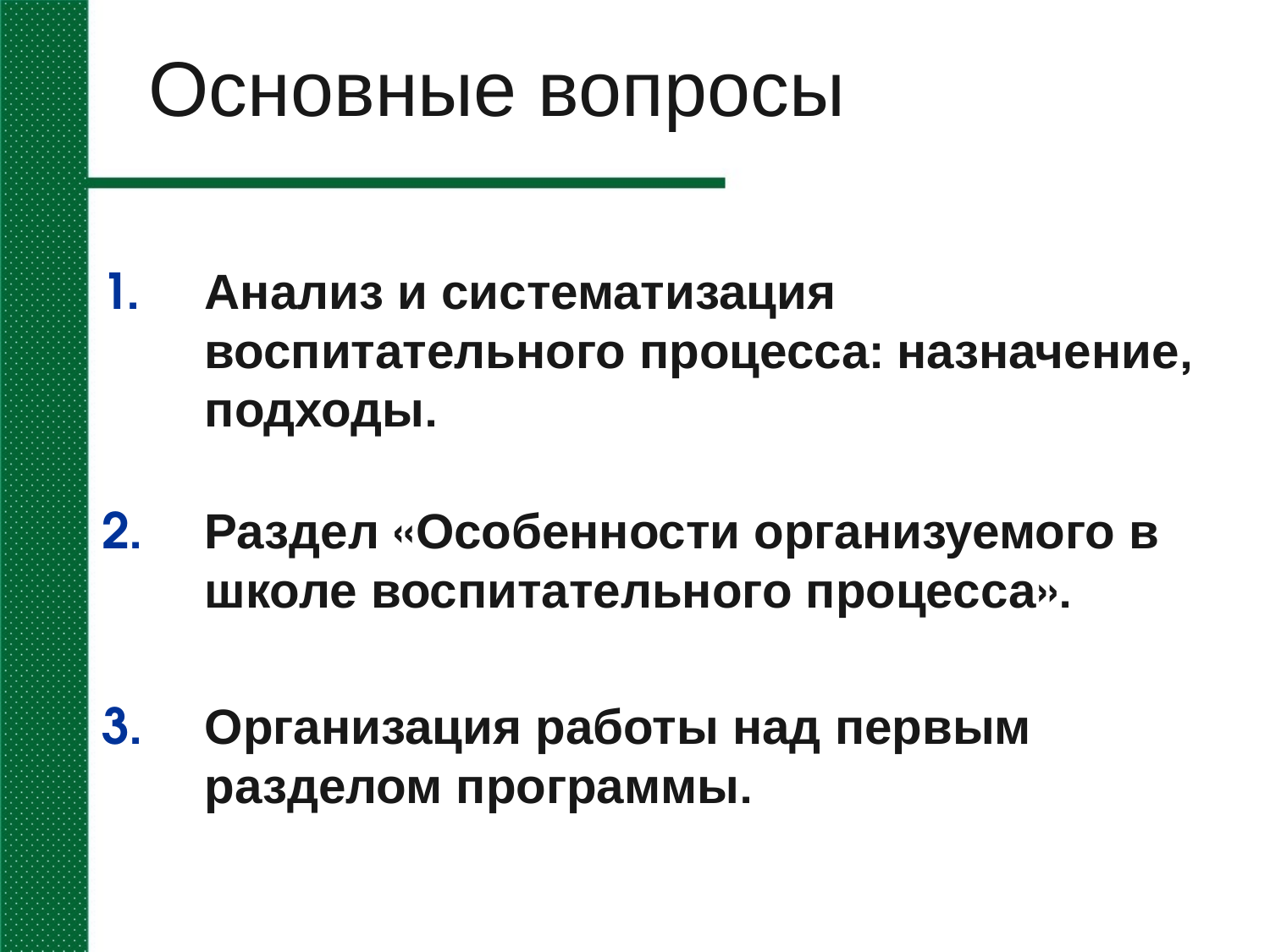

# Основные вопросы
Анализ и систематизация воспитательного процесса: назначение, подходы.

Раздел «Особенности организуемого в школе воспитательного процесса».

Организация работы над первым разделом программы.